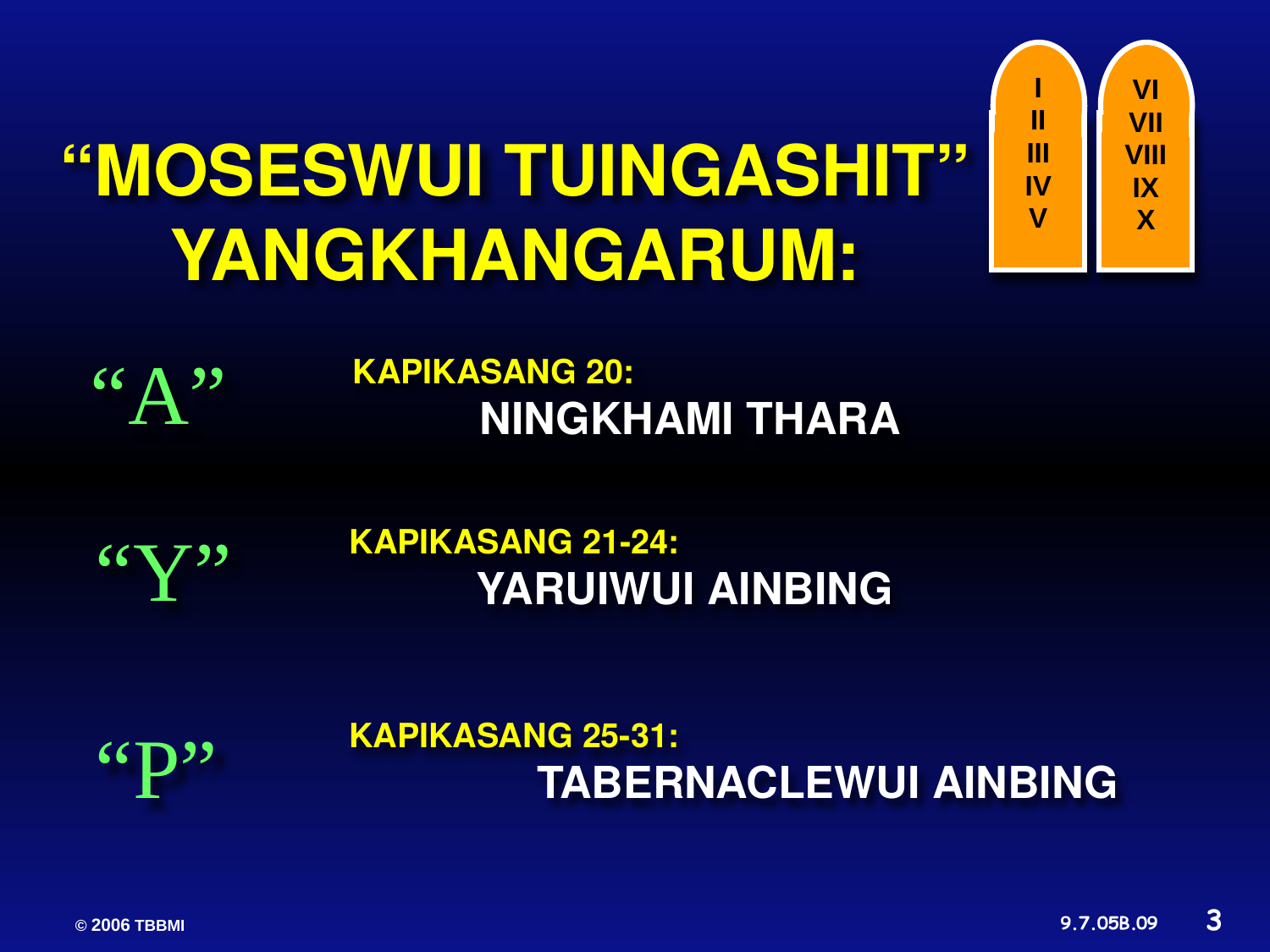

I
II
III
IV
V
VI
VII
VIII
IX
X

“MOSESWUI TUINGASHIT” YANGKHANGARUM:

“A”
KAPIKASANG 20:
	NINGKHAMI THARA

“Y”
KAPIKASANG 21-24:
	YARUIWUI AINBING
“P”
KAPIKASANG 25-31:
    TABERNACLEWUI AINBING

3

09